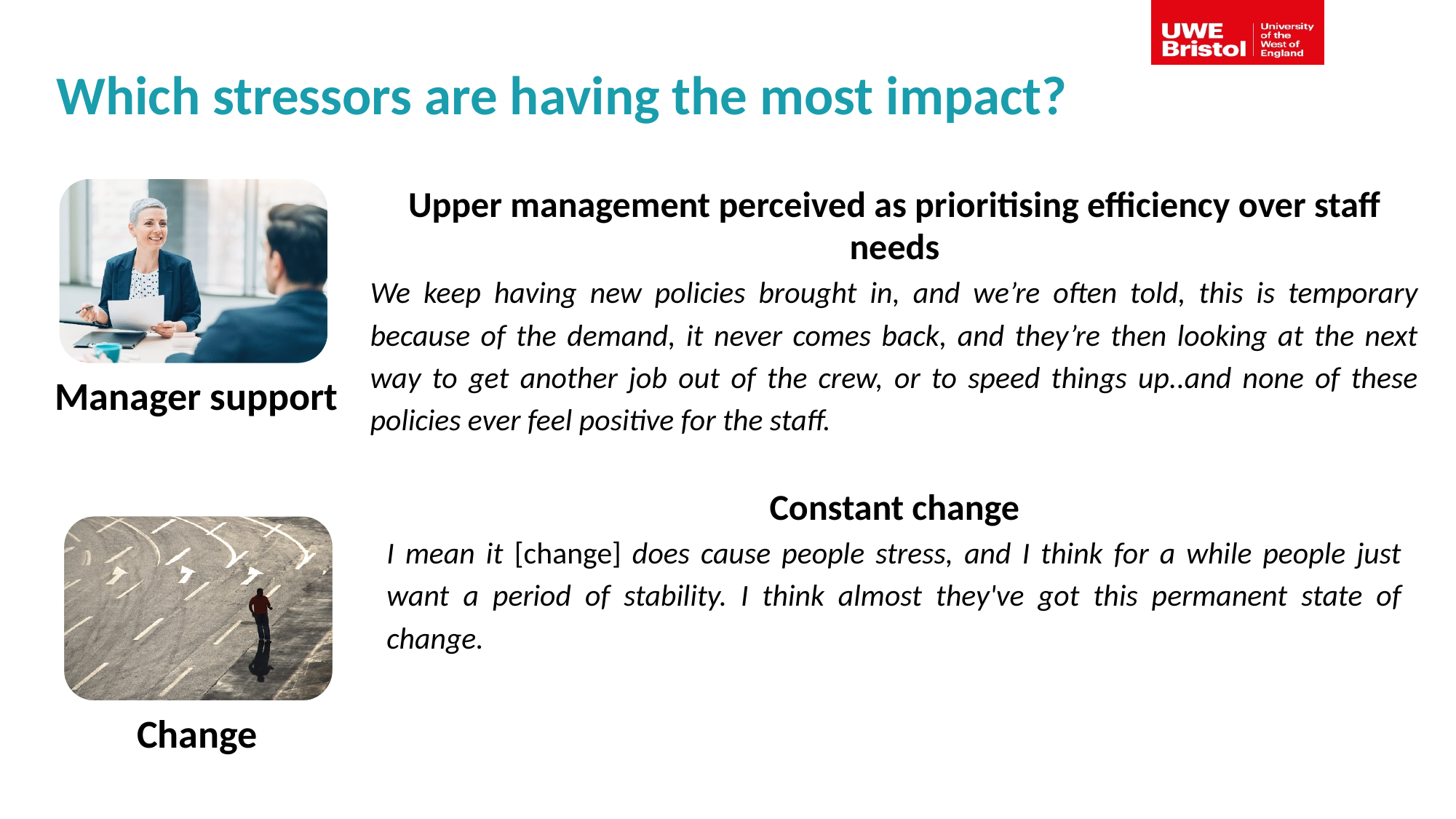

# Which stressors are having the most impact?
Upper management perceived as prioritising efficiency over staff needs
We keep having new policies brought in, and we’re often told, this is temporary because of the demand, it never comes back, and they’re then looking at the next way to get another job out of the crew, or to speed things up..and none of these policies ever feel positive for the staff.

Manager support
Constant change
I mean it [change] does cause people stress, and I think for a while people just want a period of stability. I think almost they've got this permanent state of change.

Change